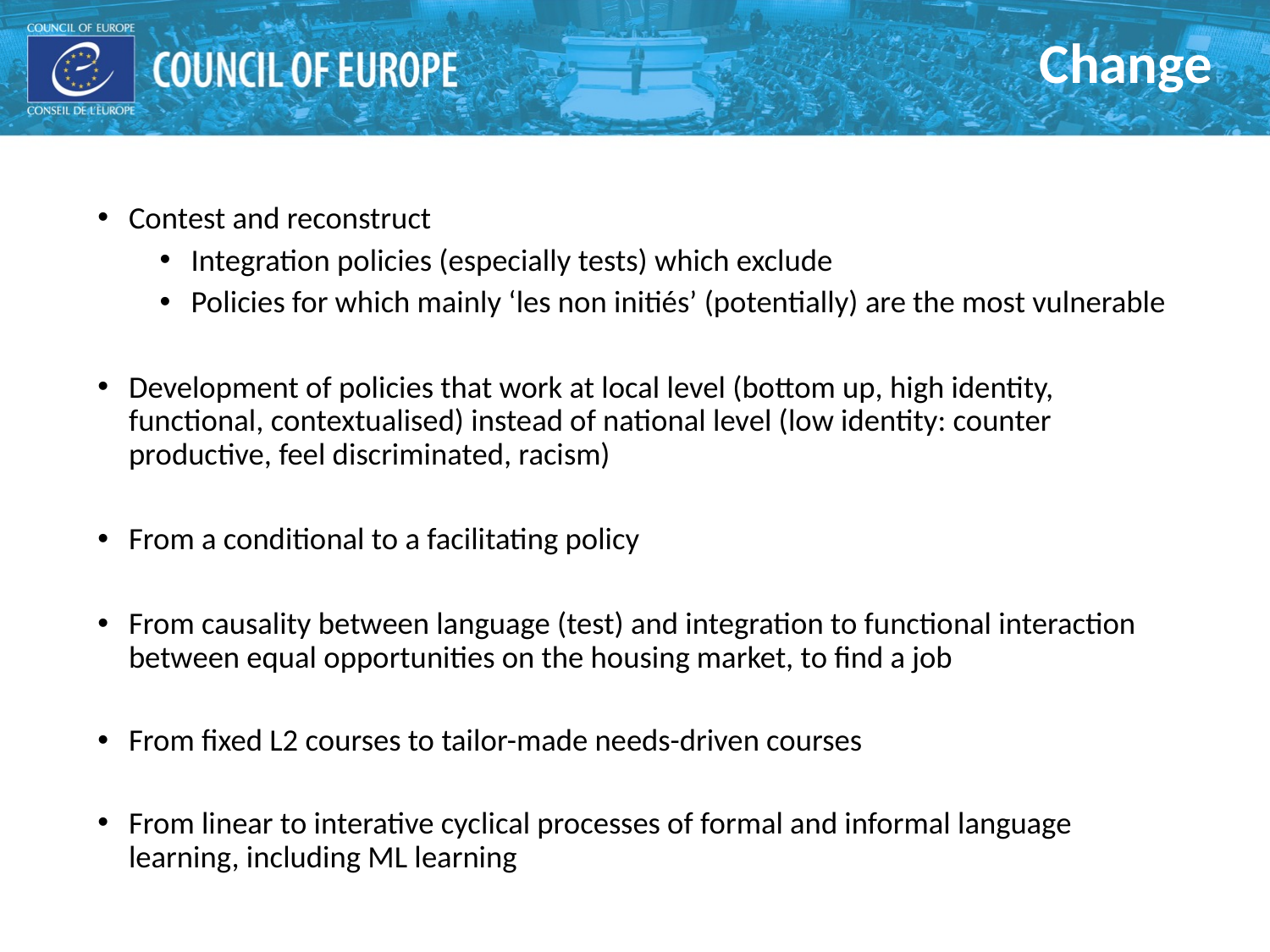

Change
Contest and reconstruct
Integration policies (especially tests) which exclude
Policies for which mainly ‘les non initiés’ (potentially) are the most vulnerable

Development of policies that work at local level (bottom up, high identity, functional, contextualised) instead of national level (low identity: counter productive, feel discriminated, racism)

From a conditional to a facilitating policy

From causality between language (test) and integration to functional interaction between equal opportunities on the housing market, to find a job

From fixed L2 courses to tailor-made needs-driven courses

From linear to interative cyclical processes of formal and informal language learning, including ML learning